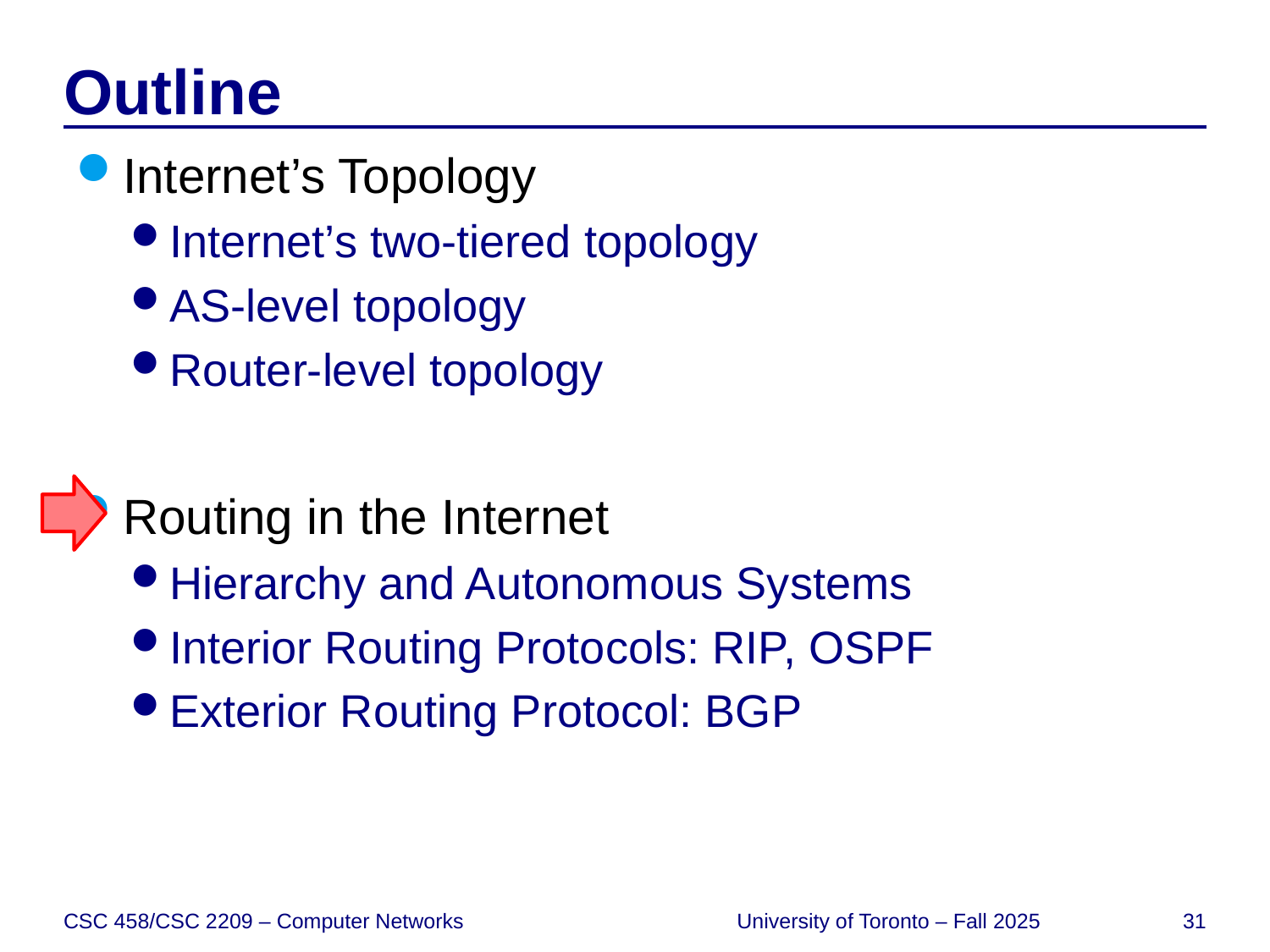

# Outline
Internet’s Topology
Internet’s two-tiered topology
AS-level topology
Router-level topology

Routing in the Internet
Hierarchy and Autonomous Systems
Interior Routing Protocols: RIP, OSPF
Exterior Routing Protocol: BGP

CSC 458/CSC 2209 – Computer Networks
University of Toronto – Fall 2025
31